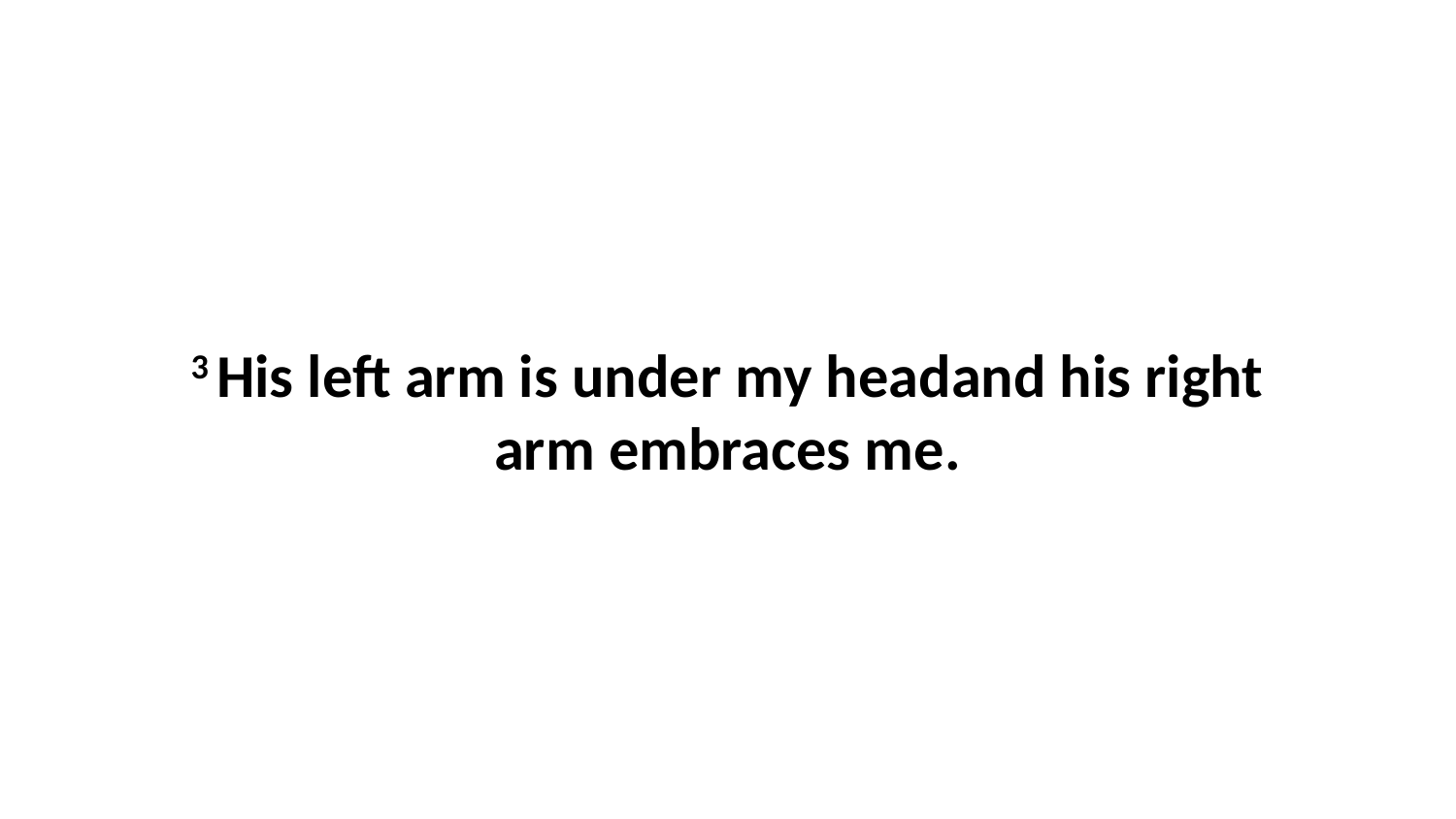

3 His left arm is under my headand his right arm embraces me.